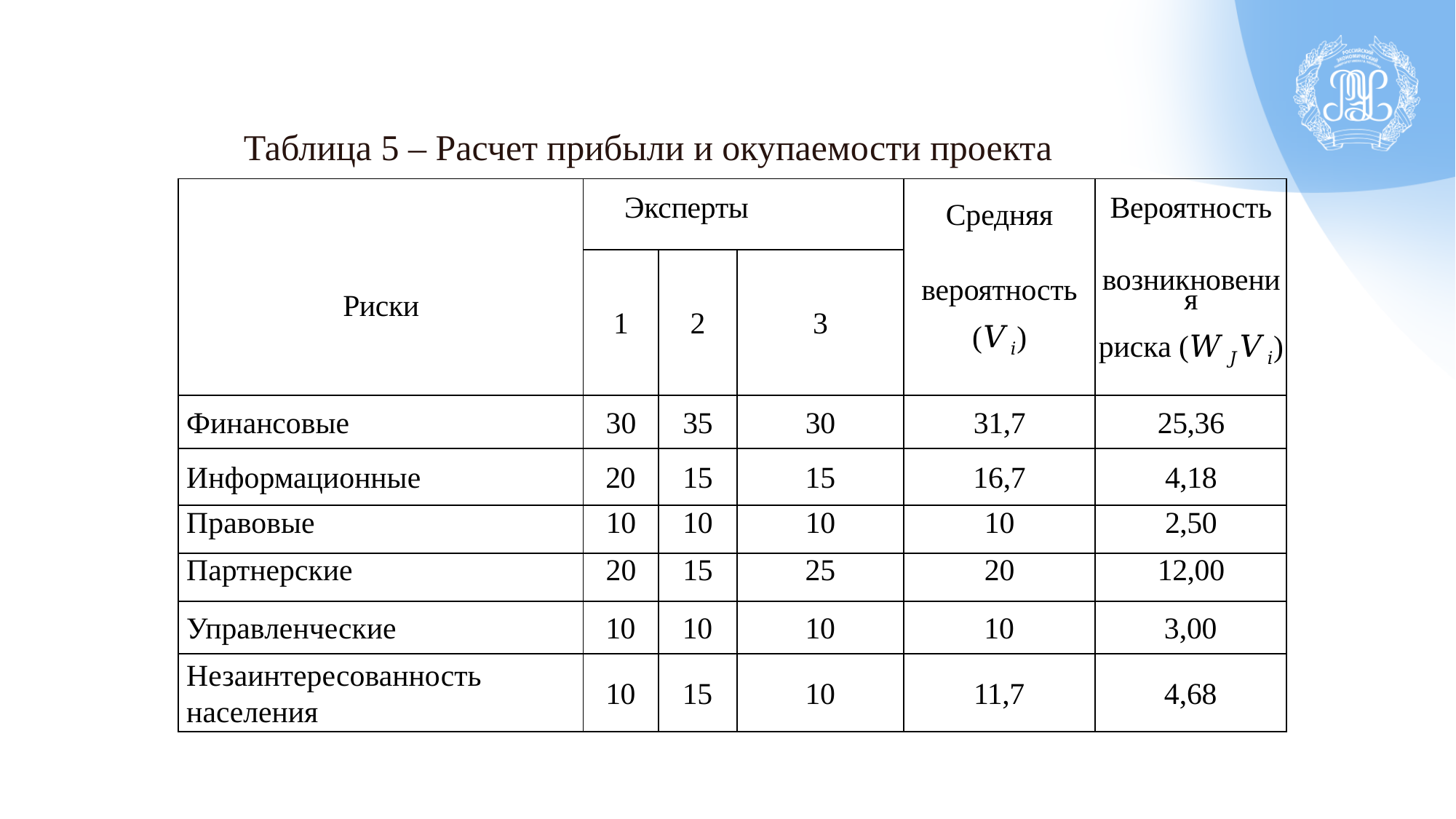

Таблица 5 – Расчет прибыли и окупаемости проекта
| Риски | Эксперты |  |  | Средняя | Вероятность |
| --- | --- | --- | --- | --- | --- |
|  | 1 | 2 | 3 | вероятность (𝑉𝑖) | возникновения риска (𝑊𝐽𝑉𝑖) |
| Финансовые | 30 | 35 | 30 | 31,7 | 25,36 |
| Информационные | 20 | 15 | 15 | 16,7 | 4,18 |
| Правовые | 10 | 10 | 10 | 10 | 2,50 |
| Партнерские | 20 | 15 | 25 | 20 | 12,00 |
| Управленческие | 10 | 10 | 10 | 10 | 3,00 |
| Незаинтересованность населения | 10 | 15 | 10 | 11,7 | 4,68 |